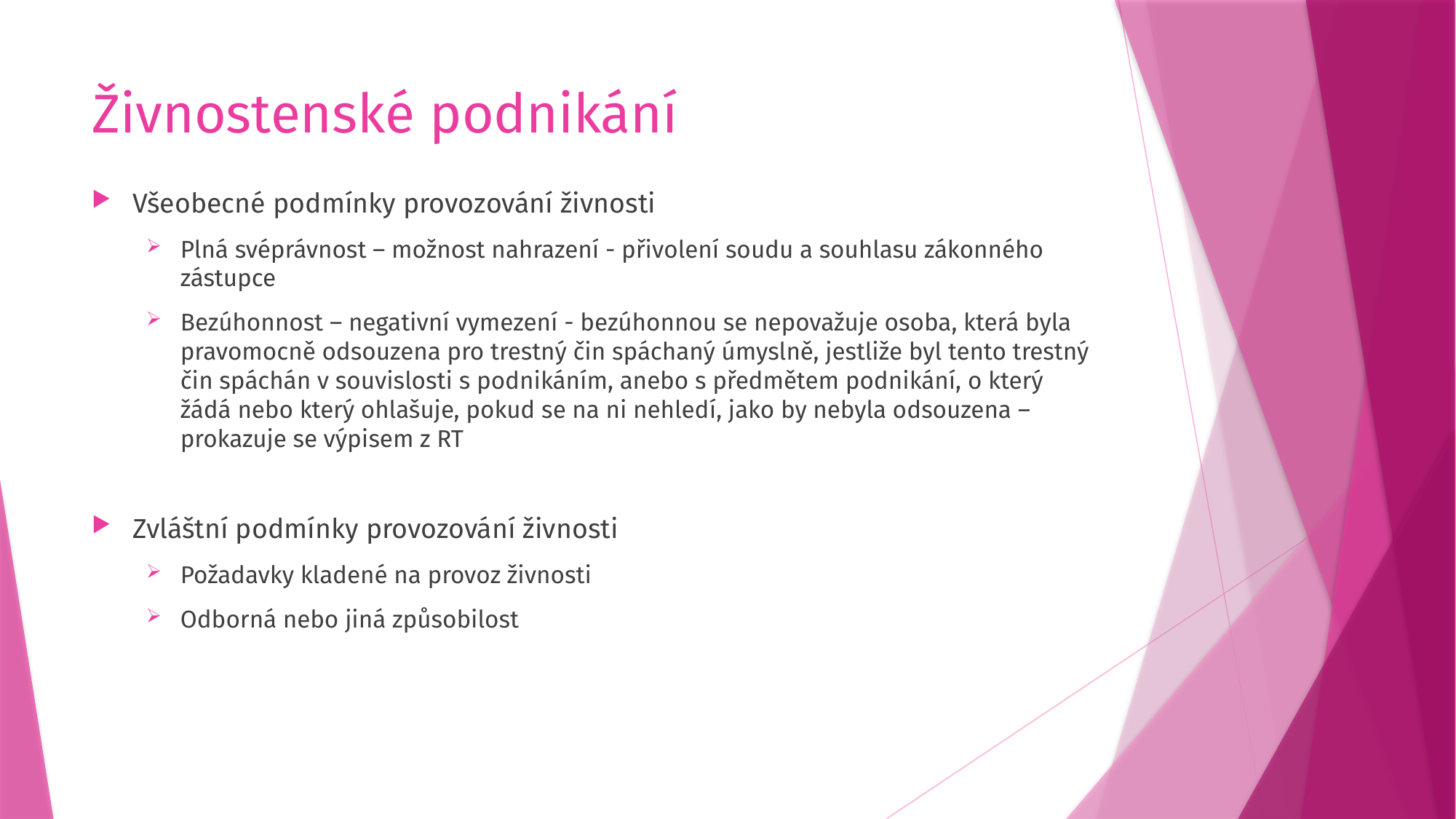

# Živnostenské podnikání
Všeobecné podmínky provozování živnosti
Plná svéprávnost – možnost nahrazení - přivolení soudu a souhlasu zákonného zástupce
Bezúhonnost – negativní vymezení - bezúhonnou se nepovažuje osoba, která byla pravomocně odsouzena pro trestný čin spáchaný úmyslně, jestliže byl tento trestný čin spáchán v souvislosti s podnikáním, anebo s předmětem podnikání, o který žádá nebo který ohlašuje, pokud se na ni nehledí, jako by nebyla odsouzena – prokazuje se výpisem z RT

Zvláštní podmínky provozování živnosti
Požadavky kladené na provoz živnosti
Odborná nebo jiná způsobilost